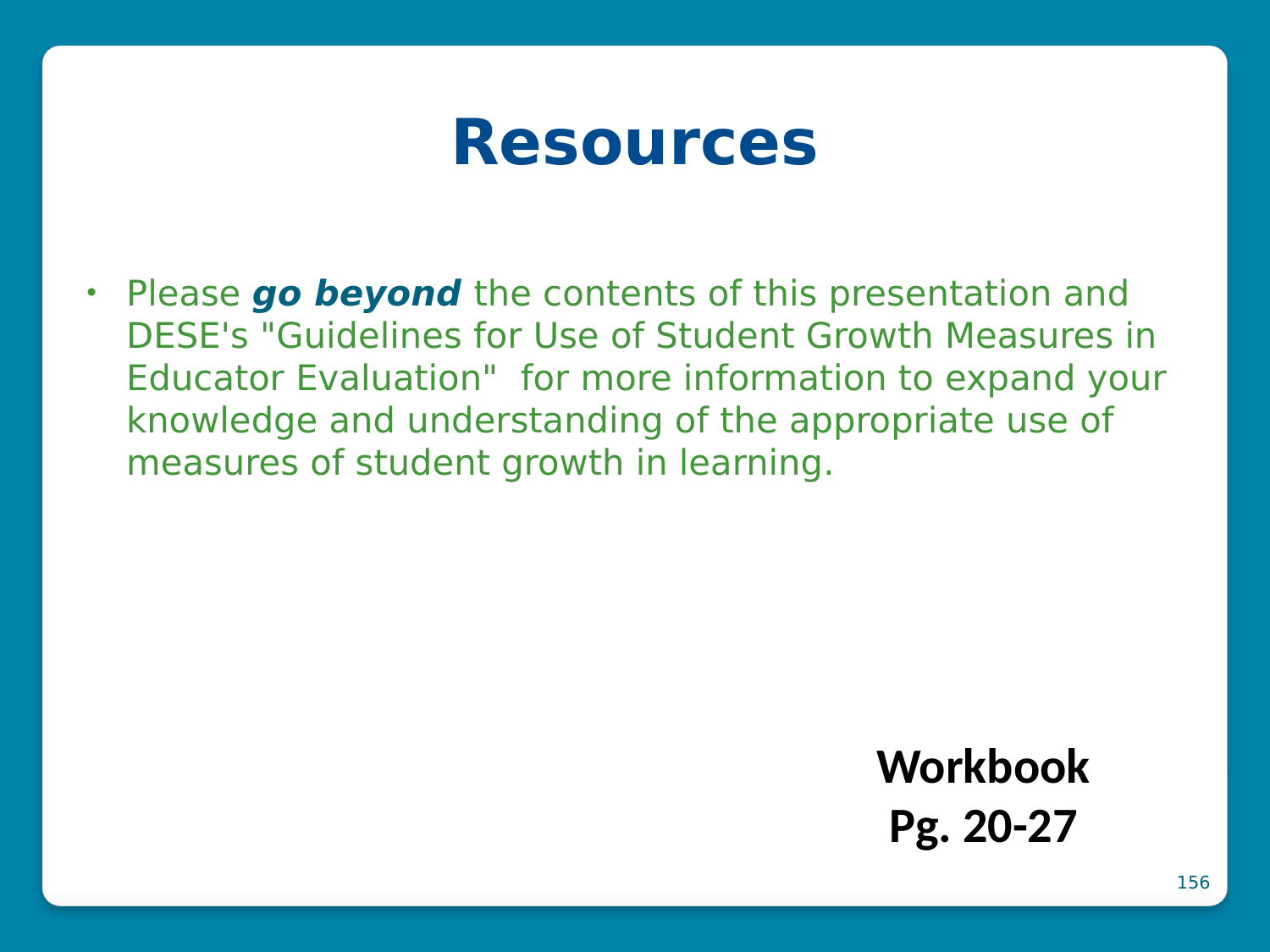

# Resources

Please go beyond the contents of this presentation and DESE's "Guidelines for Use of Student Growth Measures in Educator Evaluation"  for more information to expand your knowledge and understanding of the appropriate use of measures of student growth in learning.

Workbook Pg. 20-27
156